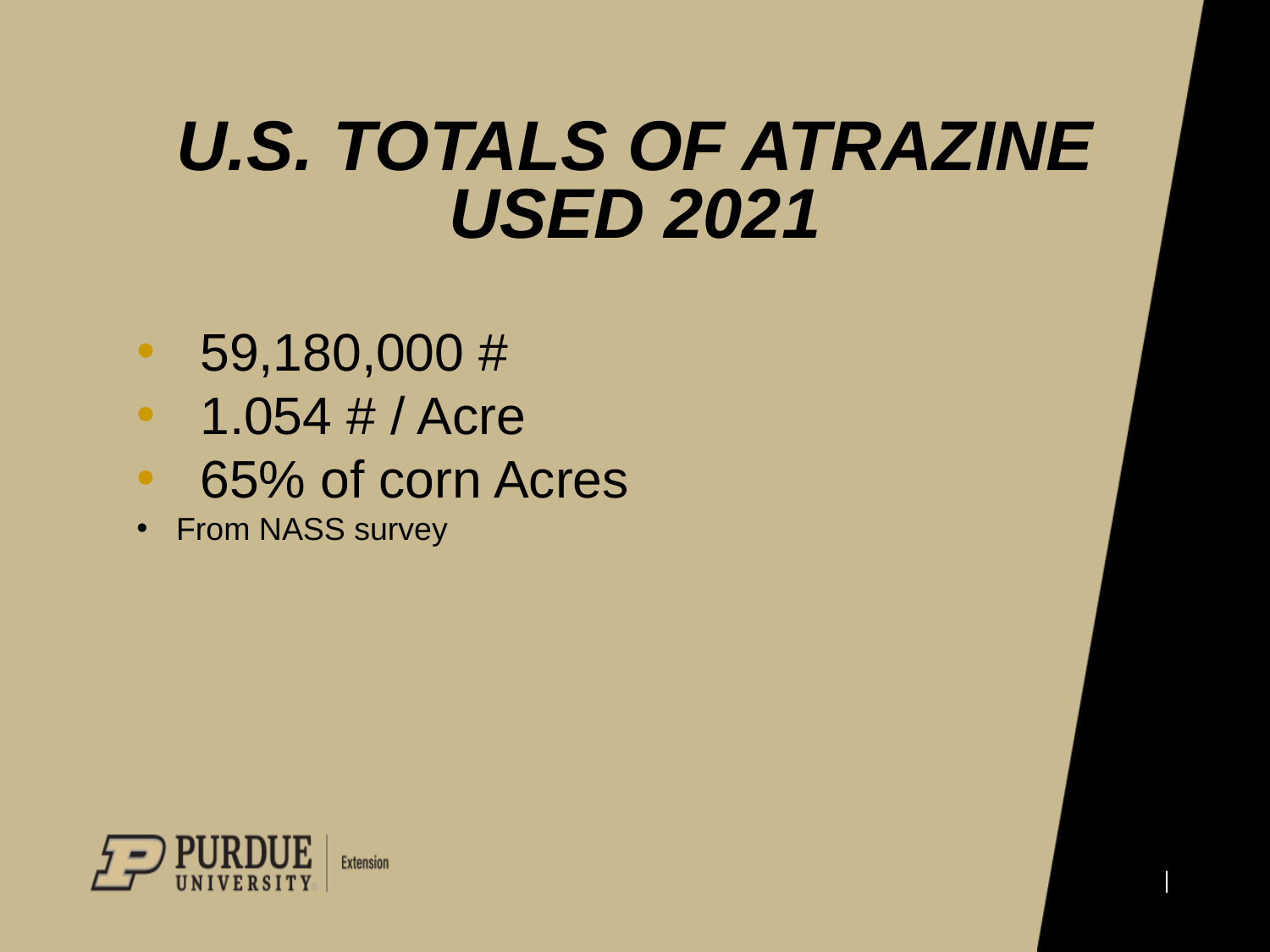

# U.S. Totals of Atrazine Used 2021
59,180,000 #
1.054 # / Acre
65% of corn Acres
From NASS survey